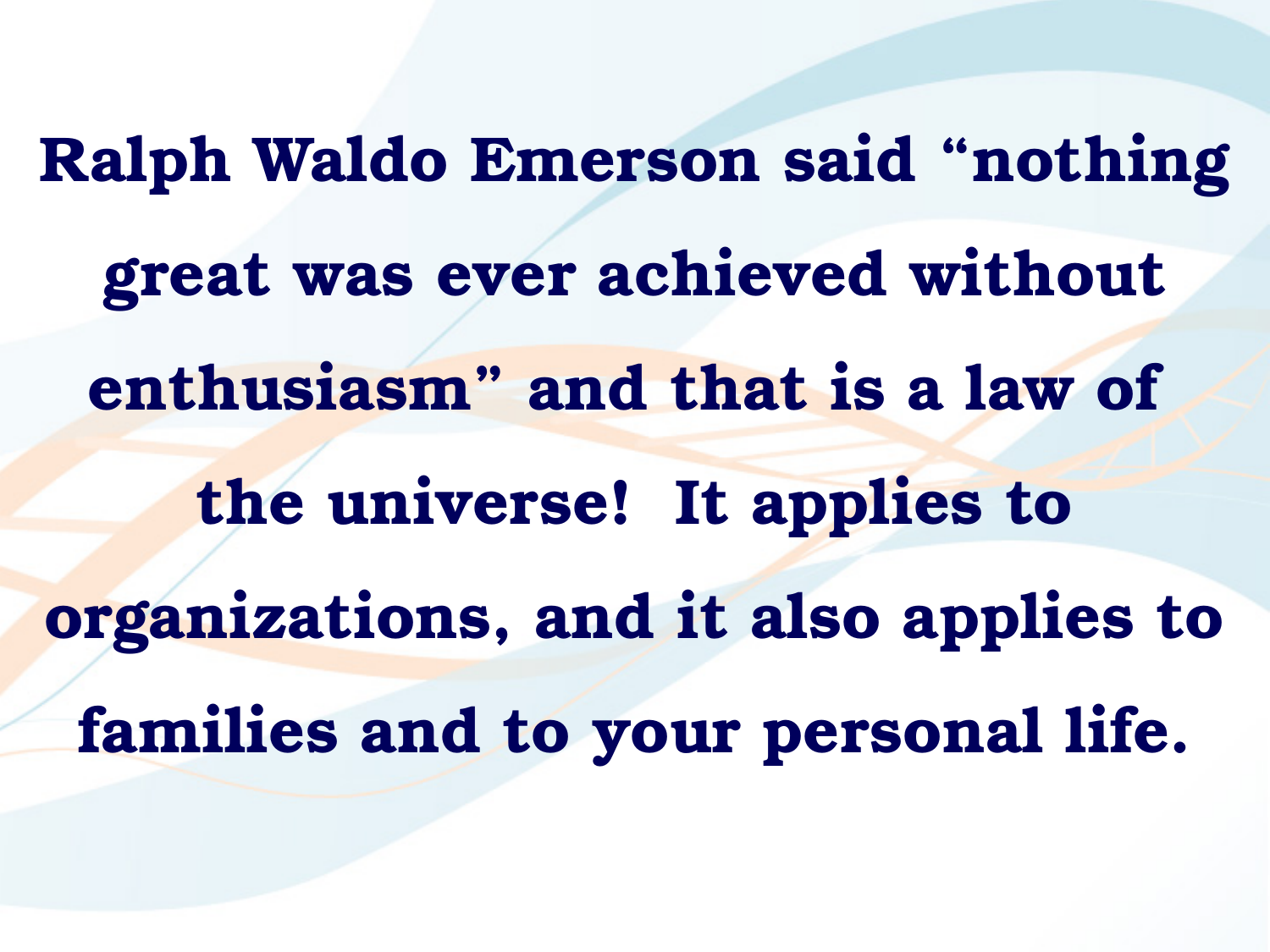

Ralph Waldo Emerson said “nothing great was ever achieved without enthusiasm” and that is a law of
the universe!  It applies to organizations, and it also applies to families and to your personal life.